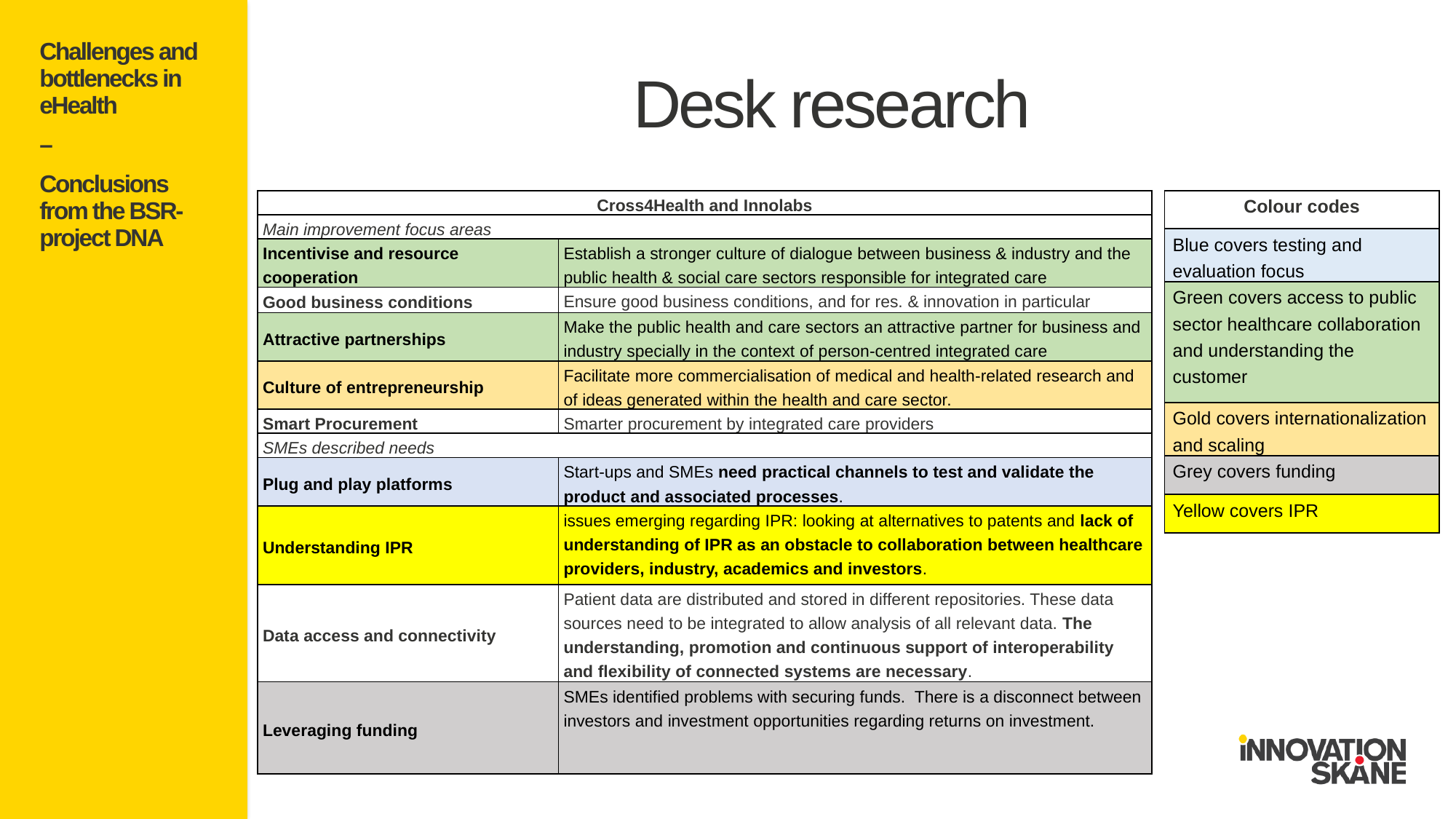

# Desk research
Challenges and bottlenecks in eHealth
–
Conclusions from the BSR-project DNA
| Cross4Health and Innolabs |  |
| --- | --- |
| Main improvement focus areas |  |
| Incentivise and resource cooperation | Establish a stronger culture of dialogue between business & industry and the public health & social care sectors responsible for integrated care |
| Good business conditions | Ensure good business conditions, and for res. & innovation in particular |
| Attractive partnerships | Make the public health and care sectors an attractive partner for business and industry specially in the context of person-centred integrated care |
| Culture of entrepreneurship | Facilitate more commercialisation of medical and health-related research and of ideas generated within the health and care sector. |
| Smart Procurement | Smarter procurement by integrated care providers |
| SMEs described needs |  |
| Plug and play platforms | Start-ups and SMEs need practical channels to test and validate the product and associated processes. |
| Understanding IPR | issues emerging regarding IPR: looking at alternatives to patents and lack of understanding of IPR as an obstacle to collaboration between healthcare providers, industry, academics and investors. |
| Data access and connectivity | Patient data are distributed and stored in different repositories. These data sources need to be integrated to allow analysis of all relevant data. The understanding, promotion and continuous support of interoperability and flexibility of connected systems are necessary. |
| Leveraging funding | SMEs identified problems with securing funds. There is a disconnect between investors and investment opportunities regarding returns on investment. |
| Colour codes |
| --- |
| Blue covers testing and evaluation focus |
| Green covers access to public sector healthcare collaboration and understanding the customer |
| Gold covers internationalization and scaling |
| Grey covers funding |
| Yellow covers IPR |